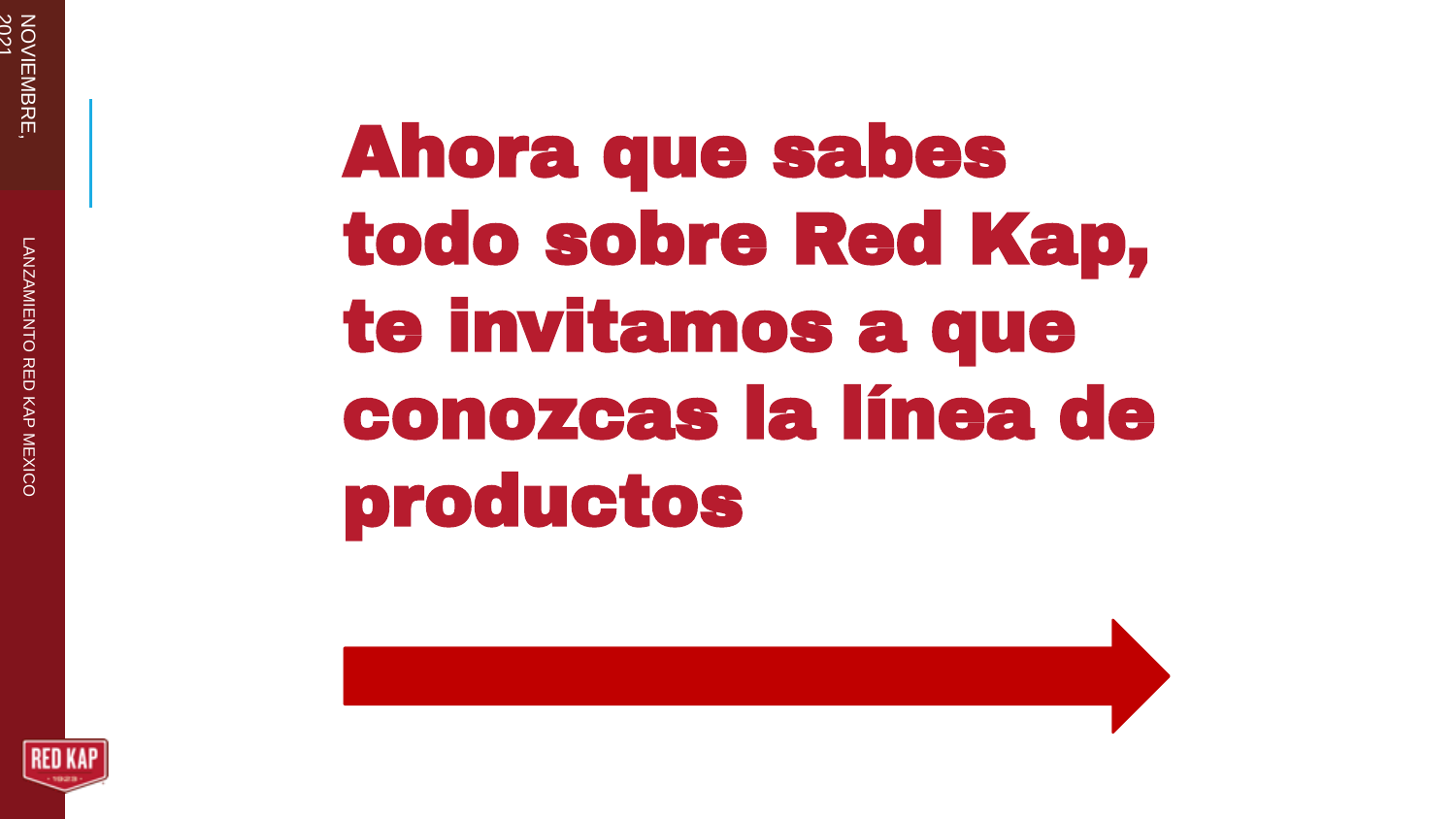

NOVIEMBRE, 2021
Ahora que sabes todo sobre Red Kap, te invitamos a que conozcas la línea de productos